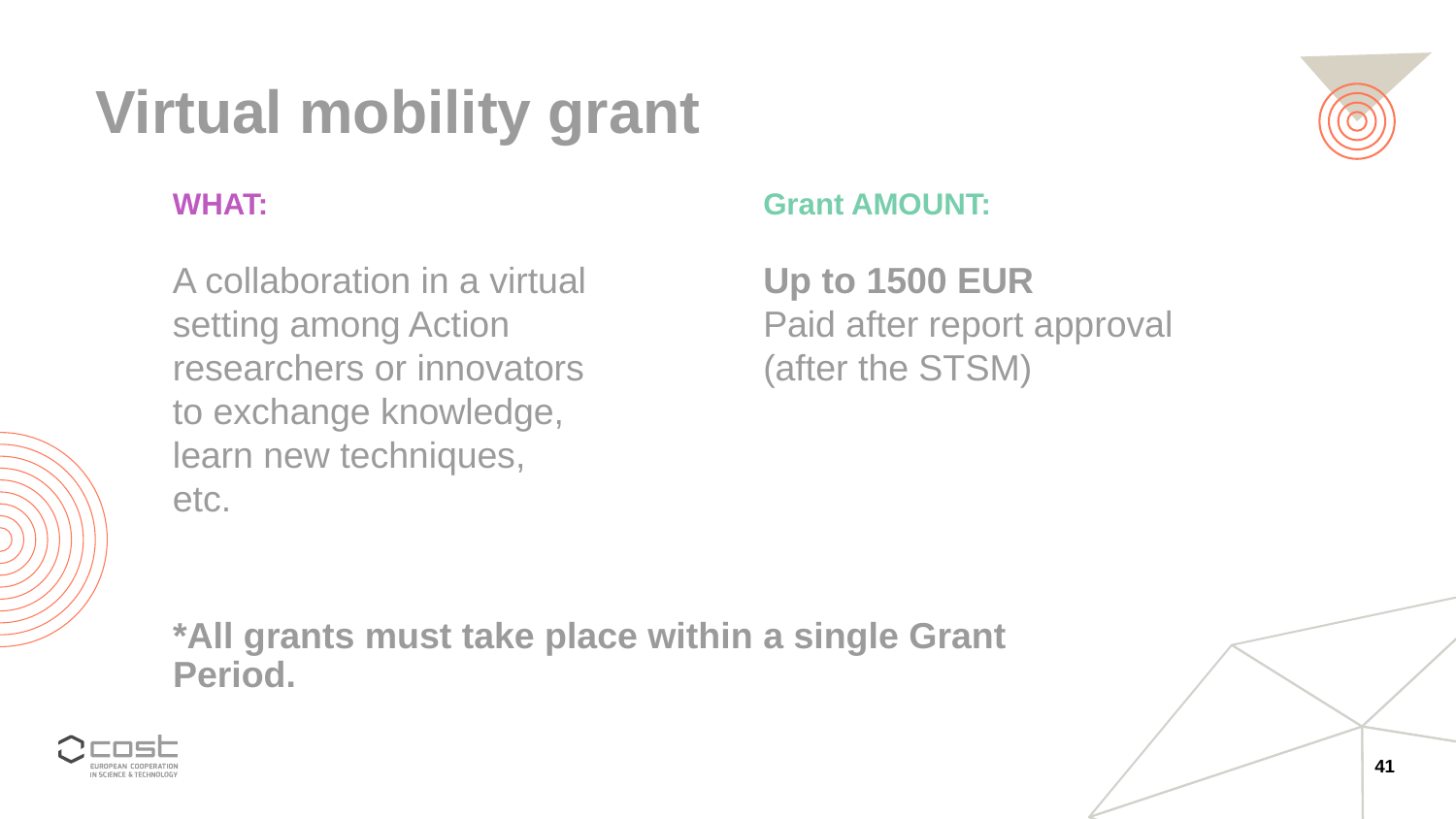

Virtual mobility grant
WHAT:

A collaboration in a virtual setting among Action researchers or innovators to exchange knowledge, learn new techniques, etc.
Grant AMOUNT:

Up to 1500 EUR
Paid after report approval (after the STSM)
# *All grants must take place within a single Grant Period.
41